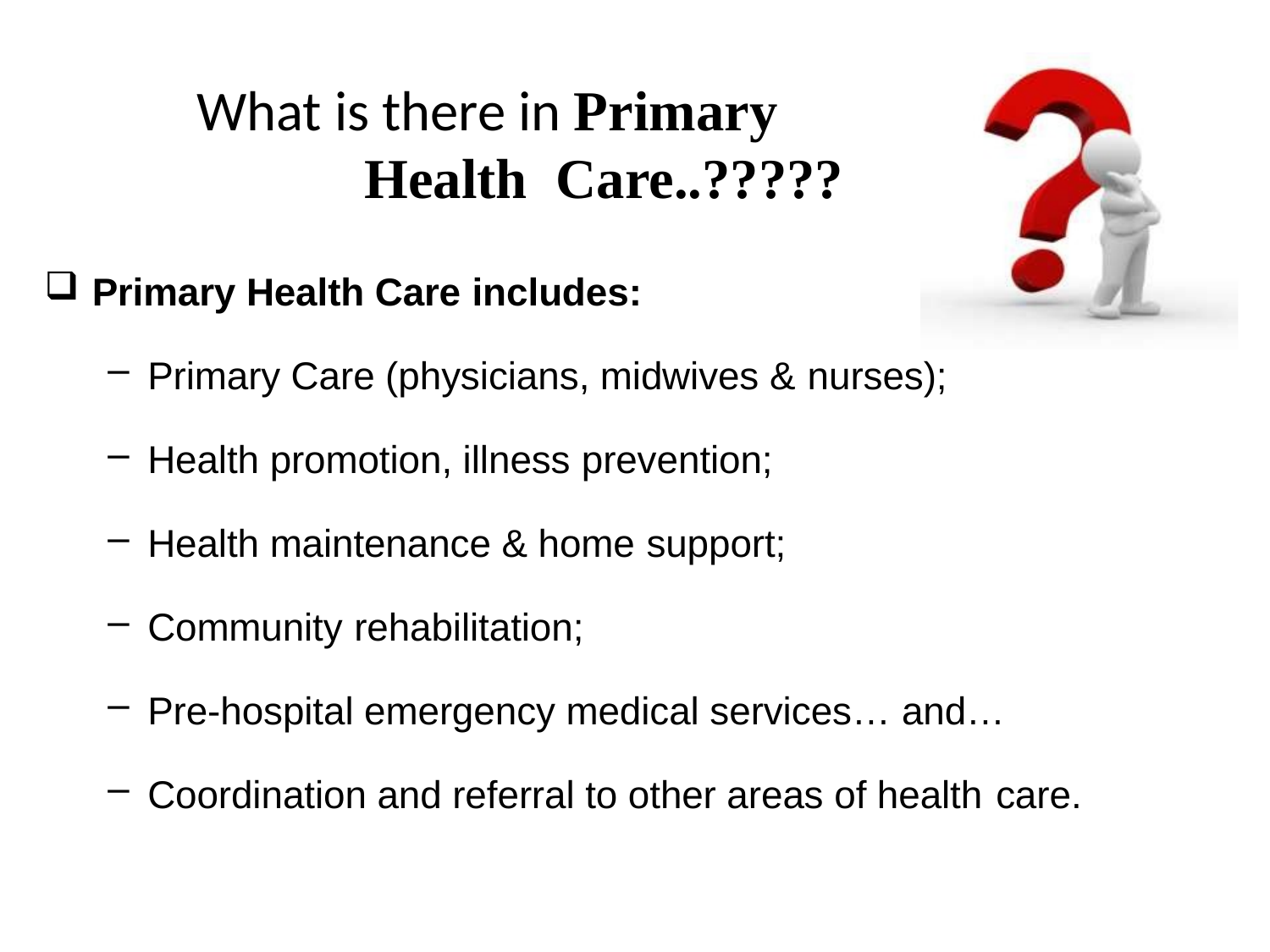

# What is there in Primary Health  Care..?????
Primary Health Care includes:
Primary Care (physicians, midwives & nurses);
Health promotion, illness prevention;
Health maintenance & home support;
Community rehabilitation;
Pre-hospital emergency medical services… and…
Coordination and referral to other areas of health care.